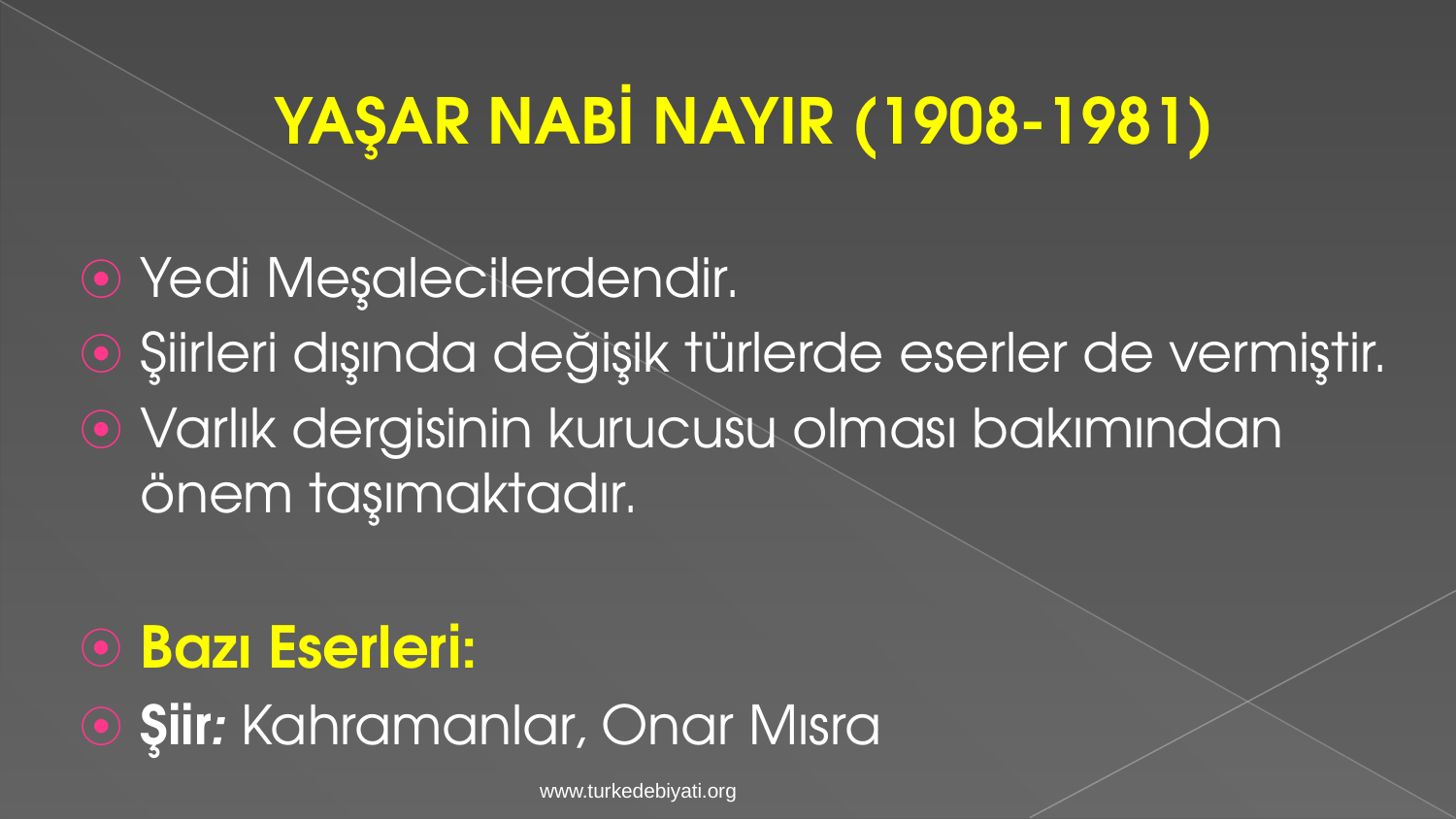

YAŞAR NABİ NAYIR (1908-1981)

Yedi Meşalecilerdendir.
Şiirleri dışında değişik türlerde eserler de vermiştir.
Varlık dergisinin kurucusu olması bakımından önem taşımaktadır.

Bazı Eserleri:
Şiir: Kahramanlar, Onar Mısra

www.turkedebiyati.org